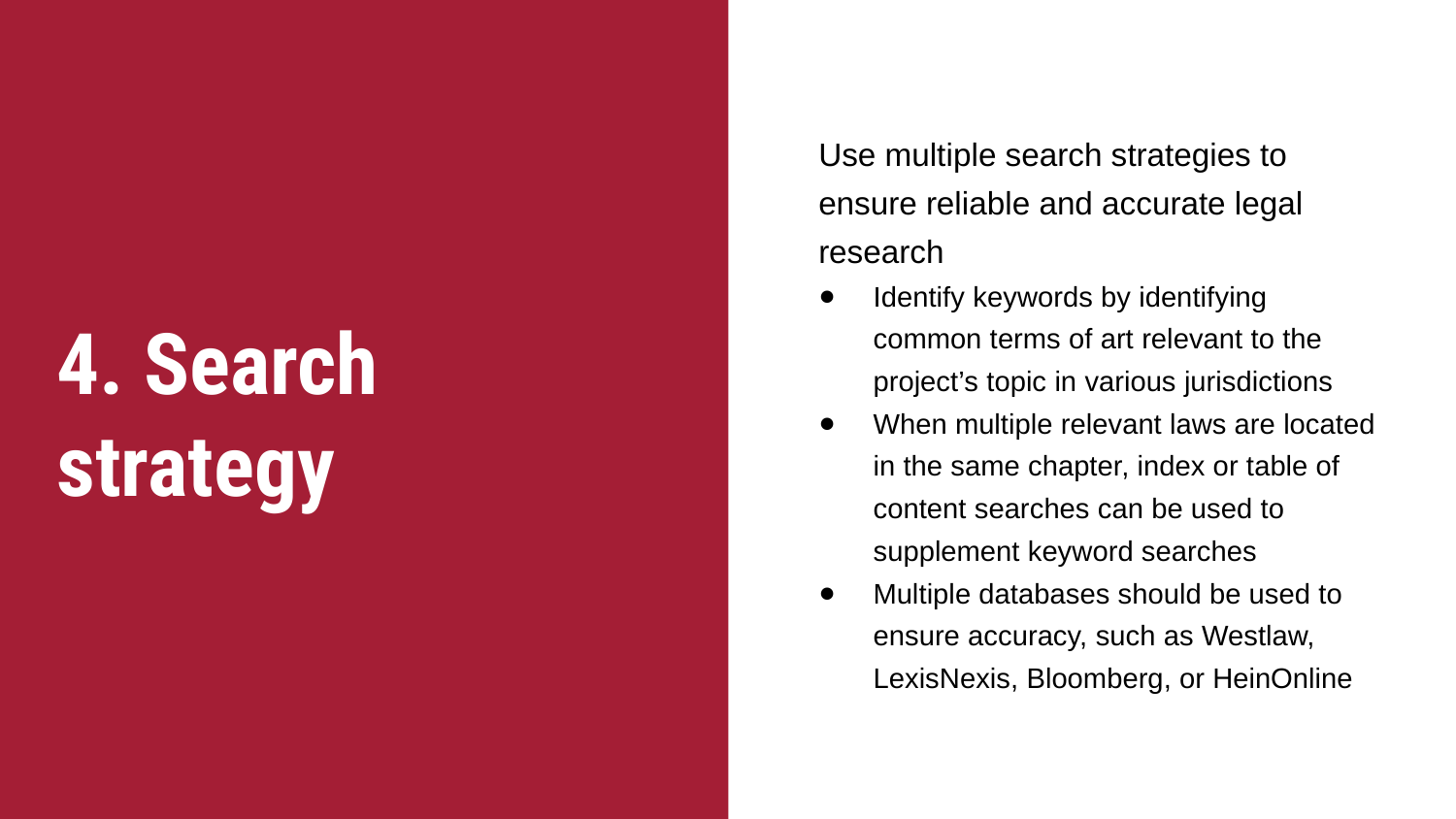

Use multiple search strategies to ensure reliable and accurate legal research
Identify keywords by identifying common terms of art relevant to the project’s topic in various jurisdictions
When multiple relevant laws are located in the same chapter, index or table of content searches can be used to supplement keyword searches
Multiple databases should be used to ensure accuracy, such as Westlaw, LexisNexis, Bloomberg, or HeinOnline
# 4. Search strategy